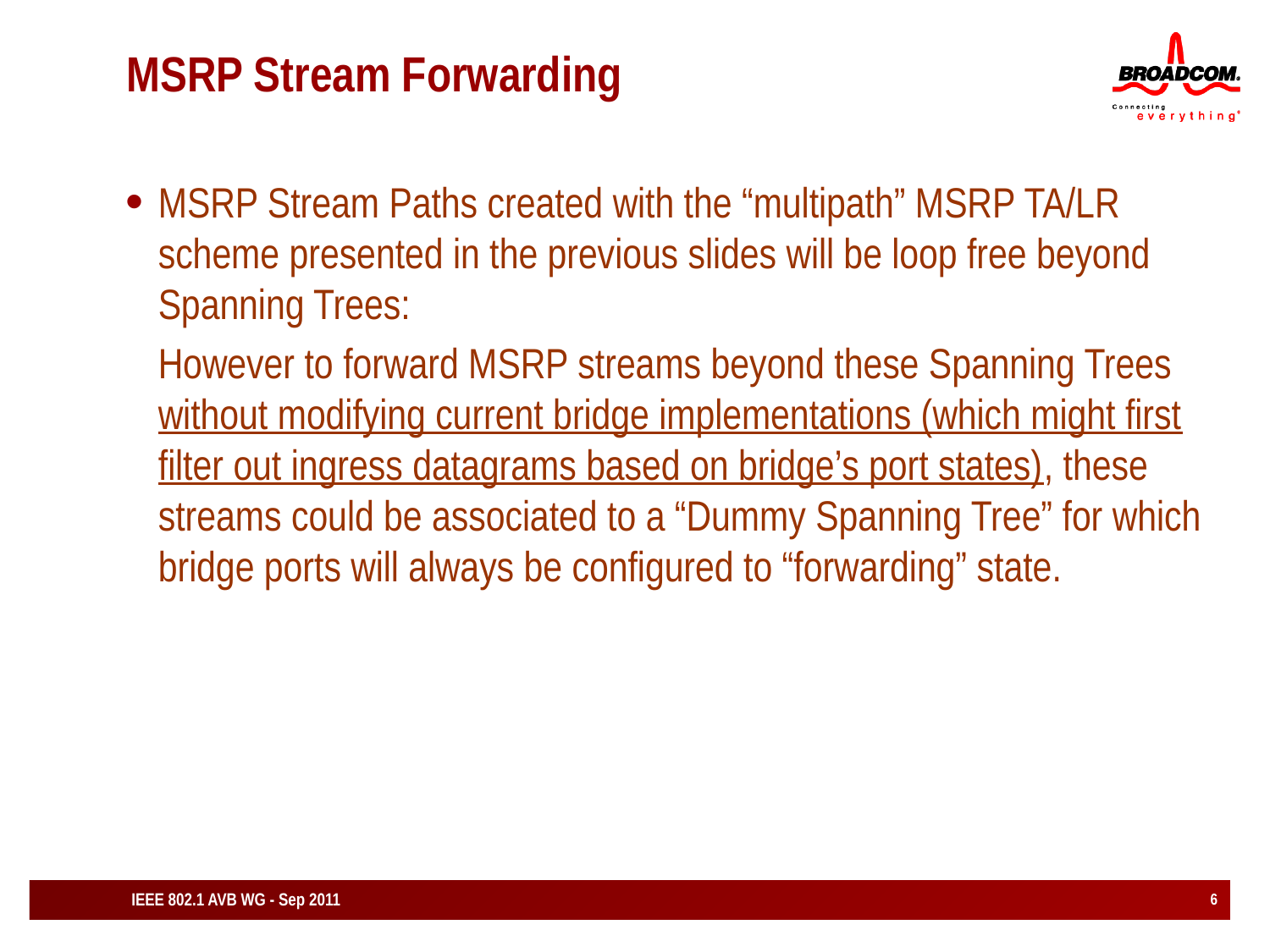

# MSRP Stream Forwarding
MSRP Stream Paths created with the “multipath” MSRP TA/LR scheme presented in the previous slides will be loop free beyond Spanning Trees:
	However to forward MSRP streams beyond these Spanning Trees without modifying current bridge implementations (which might first filter out ingress datagrams based on bridge’s port states), these streams could be associated to a “Dummy Spanning Tree” for which bridge ports will always be configured to “forwarding” state.

IEEE 802.1 AVB WG - Sep 2011
6